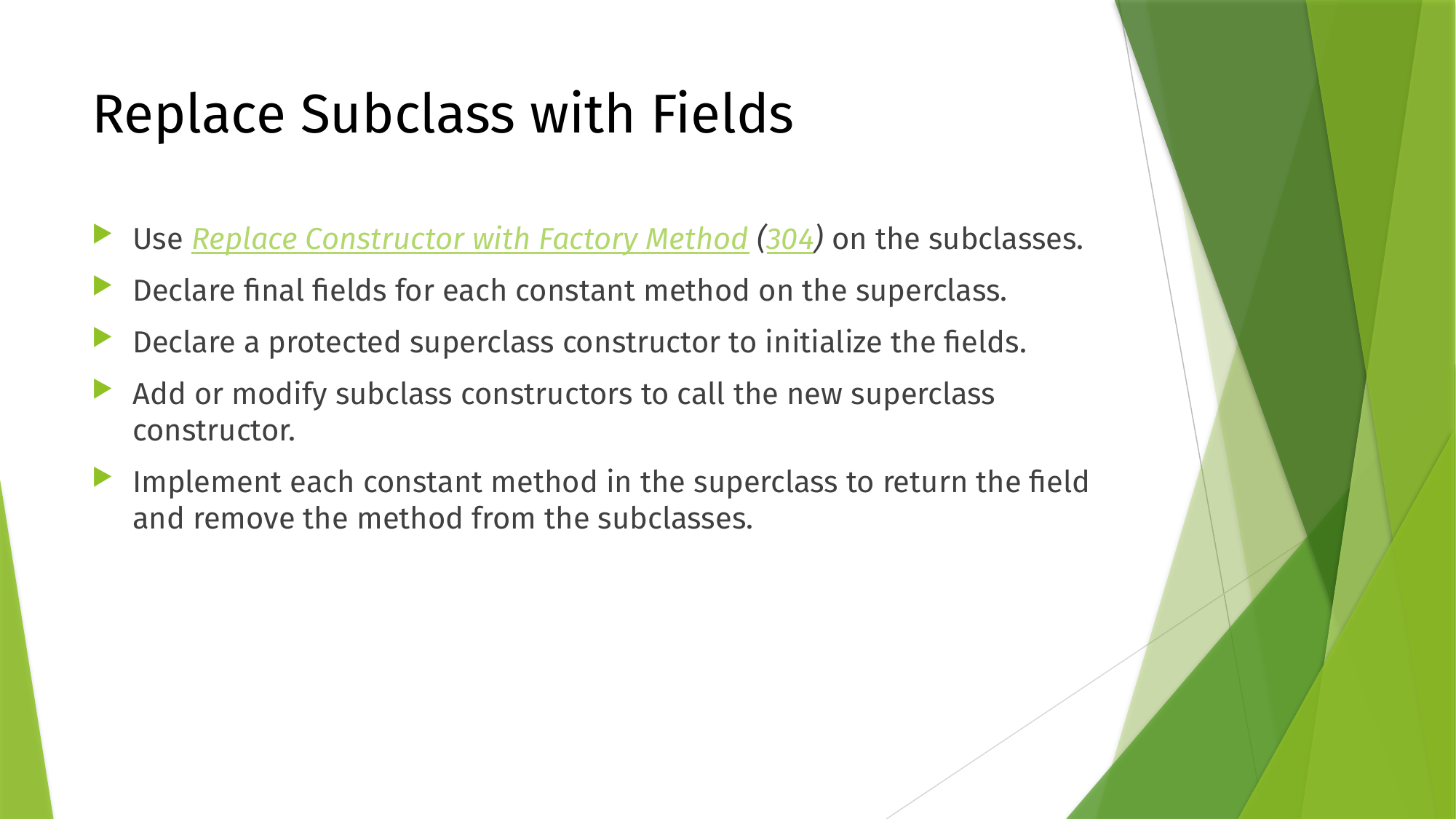

# Replace Subclass with Fields
Use Replace Constructor with Factory Method (304) on the subclasses.
Declare final fields for each constant method on the superclass.
Declare a protected superclass constructor to initialize the fields.
Add or modify subclass constructors to call the new superclass constructor.
Implement each constant method in the superclass to return the field and remove the method from the subclasses.